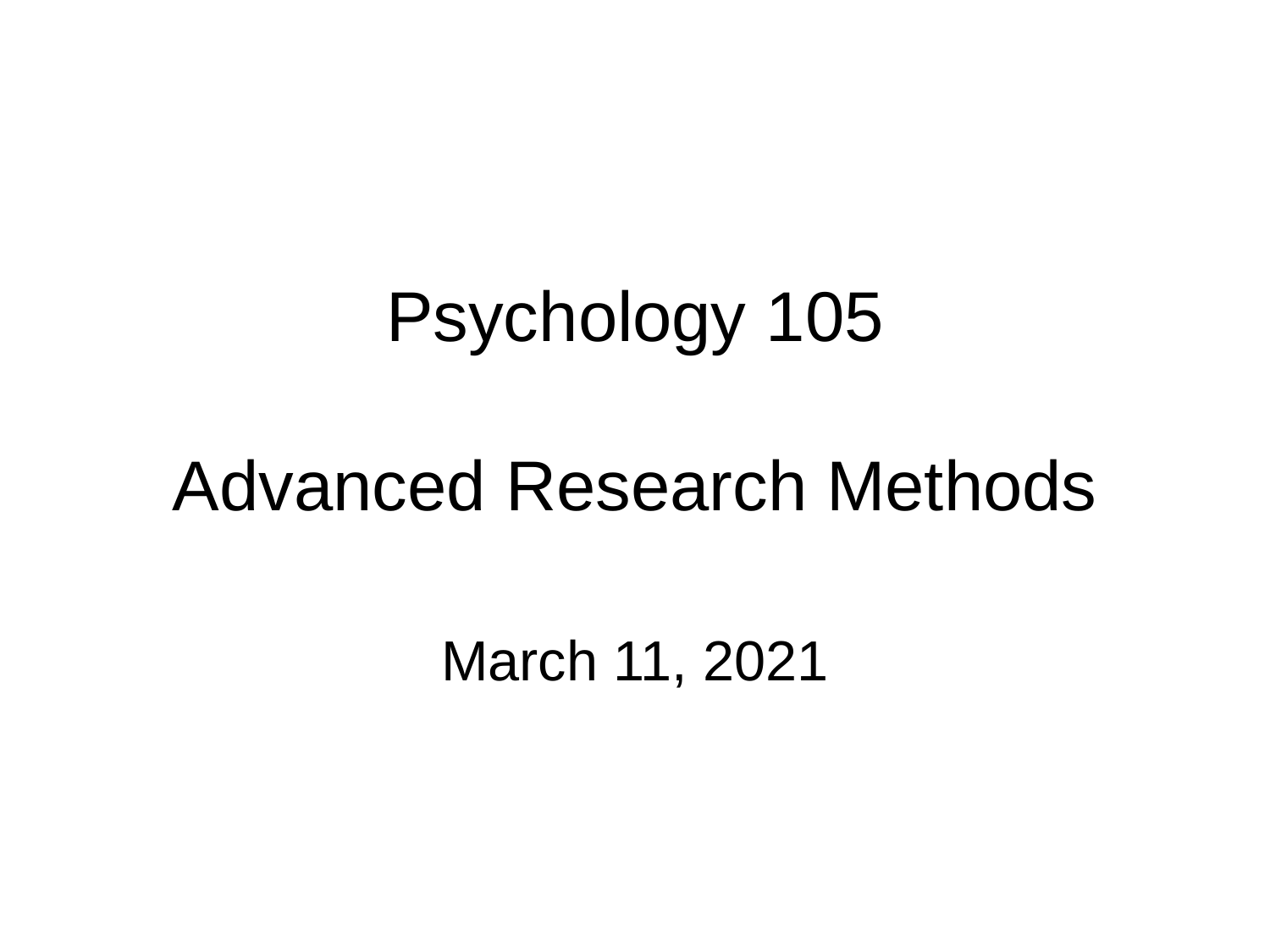

# Psychology 105 Advanced Research Methods

March 11, 2021